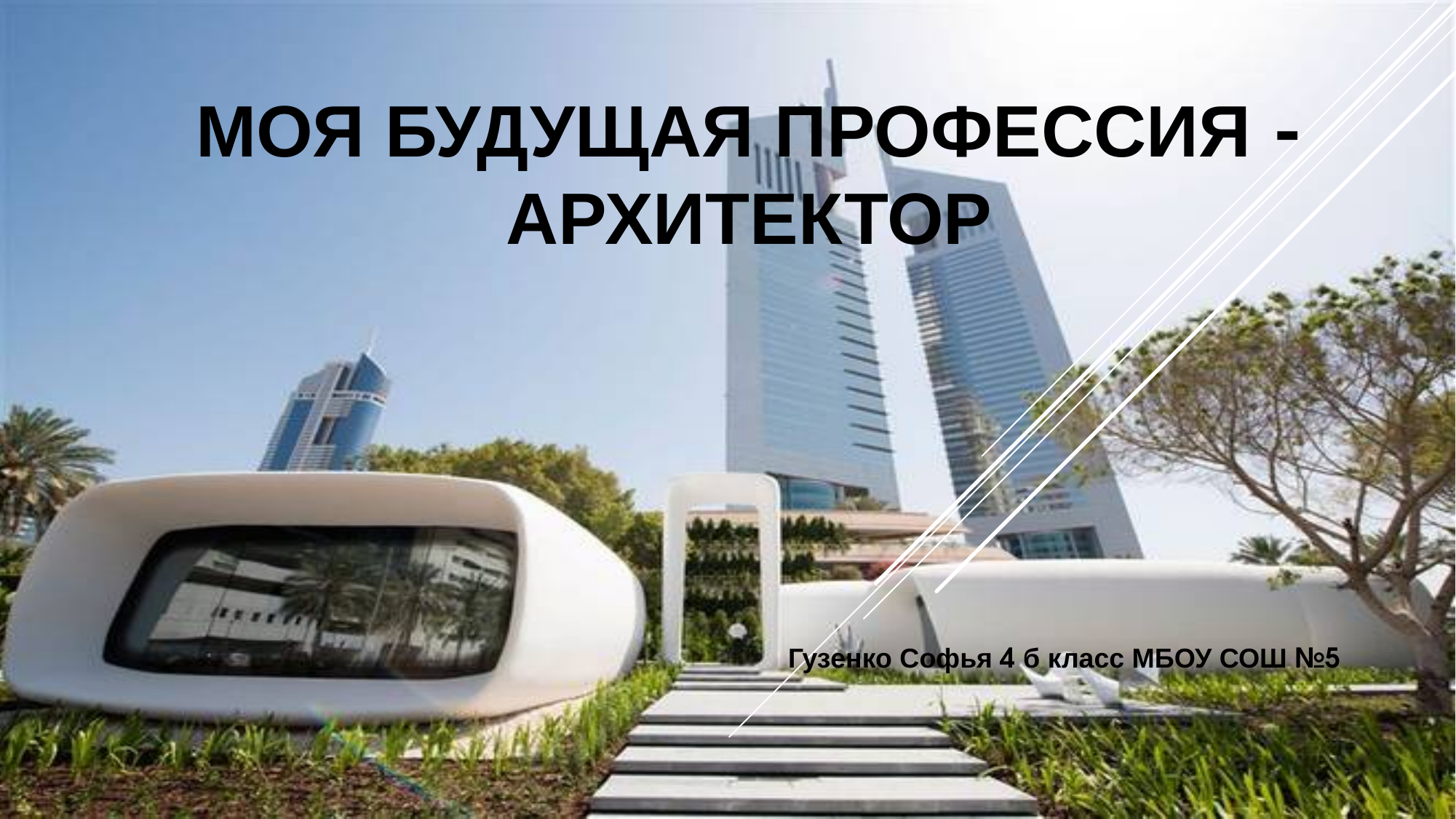

# Моя будущая Профессия -архитектор
Гузенко Софья 4 б класс МБОУ СОШ №5